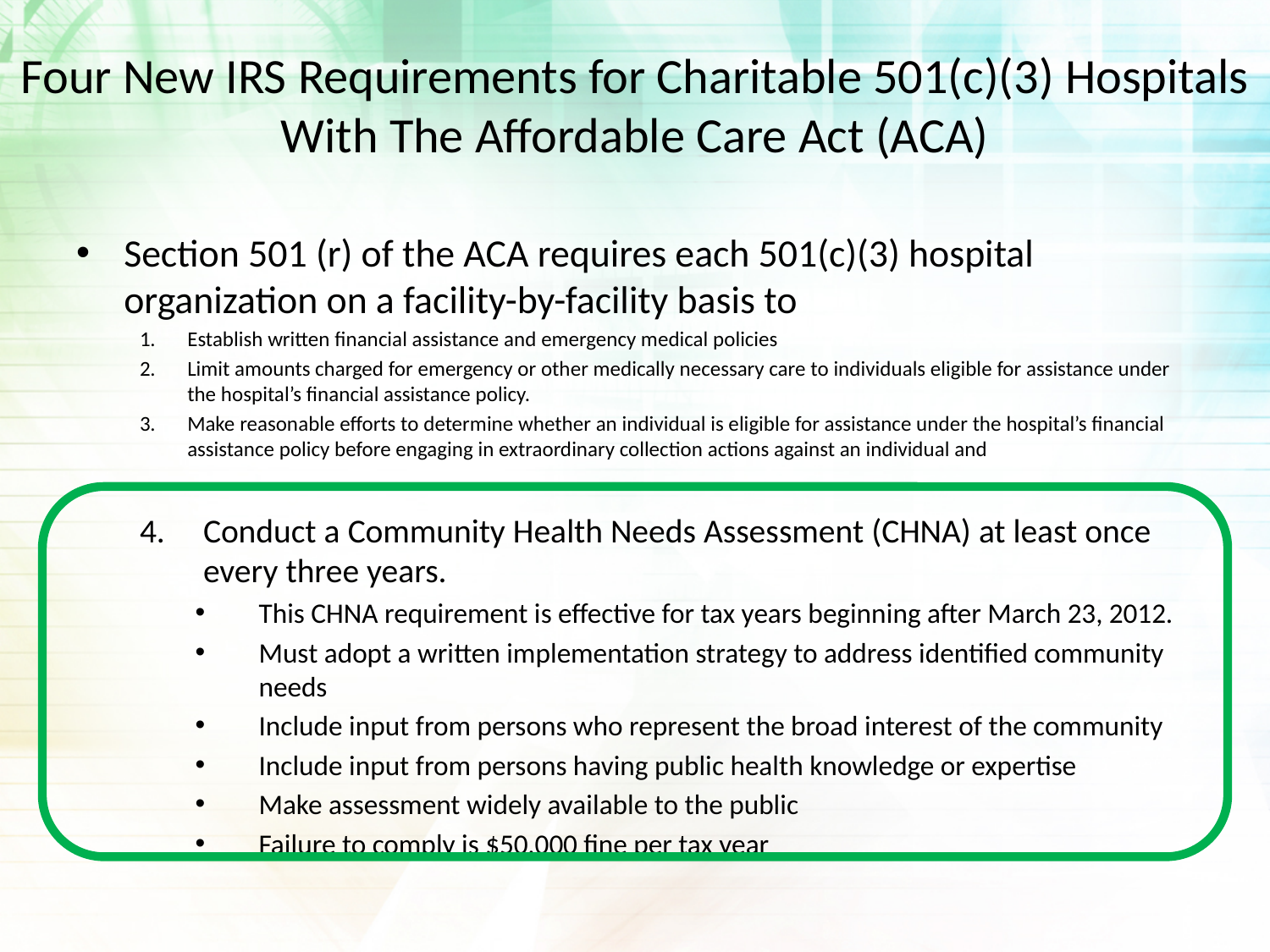

# Four New IRS Requirements for Charitable 501(c)(3) Hospitals With The Affordable Care Act (ACA)
Section 501 (r) of the ACA requires each 501(c)(3) hospital organization on a facility-by-facility basis to
Establish written financial assistance and emergency medical policies
Limit amounts charged for emergency or other medically necessary care to individuals eligible for assistance under the hospital’s financial assistance policy.
Make reasonable efforts to determine whether an individual is eligible for assistance under the hospital’s financial assistance policy before engaging in extraordinary collection actions against an individual and

Conduct a Community Health Needs Assessment (CHNA) at least once every three years.
This CHNA requirement is effective for tax years beginning after March 23, 2012.
Must adopt a written implementation strategy to address identified community needs
Include input from persons who represent the broad interest of the community
Include input from persons having public health knowledge or expertise
Make assessment widely available to the public
Failure to comply is $50,000 fine per tax year

2